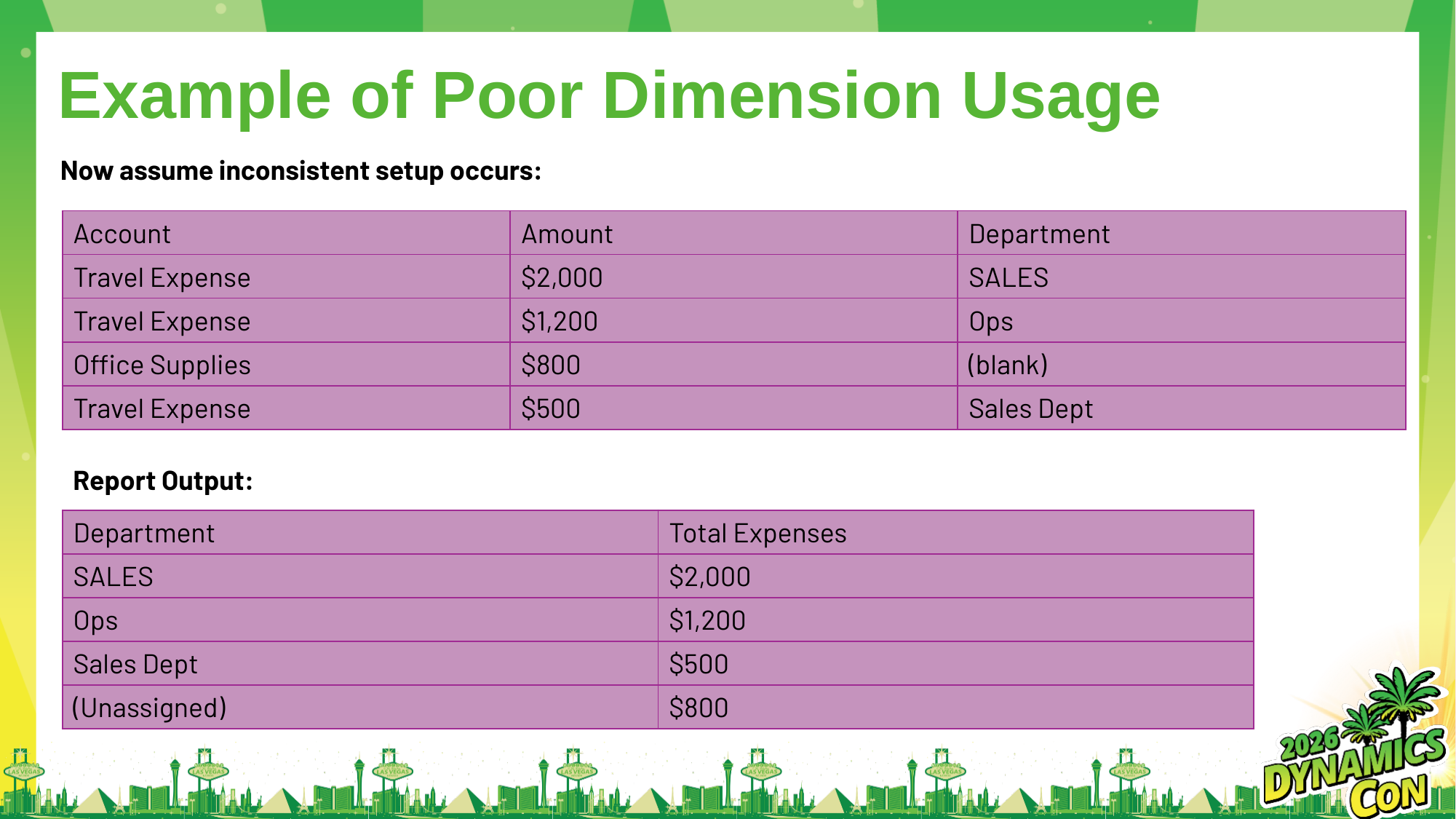

# Example of Poor Dimension Usage
Now assume inconsistent setup occurs:
| Account | Amount | Department |
| --- | --- | --- |
| Travel Expense | $2,000 | SALES |
| Travel Expense | $1,200 | Ops |
| Office Supplies | $800 | (blank) |
| Travel Expense | $500 | Sales Dept |
Report Output:
| Department | Total Expenses |
| --- | --- |
| SALES | $2,000 |
| Ops | $1,200 |
| Sales Dept | $500 |
| (Unassigned) | $800 |